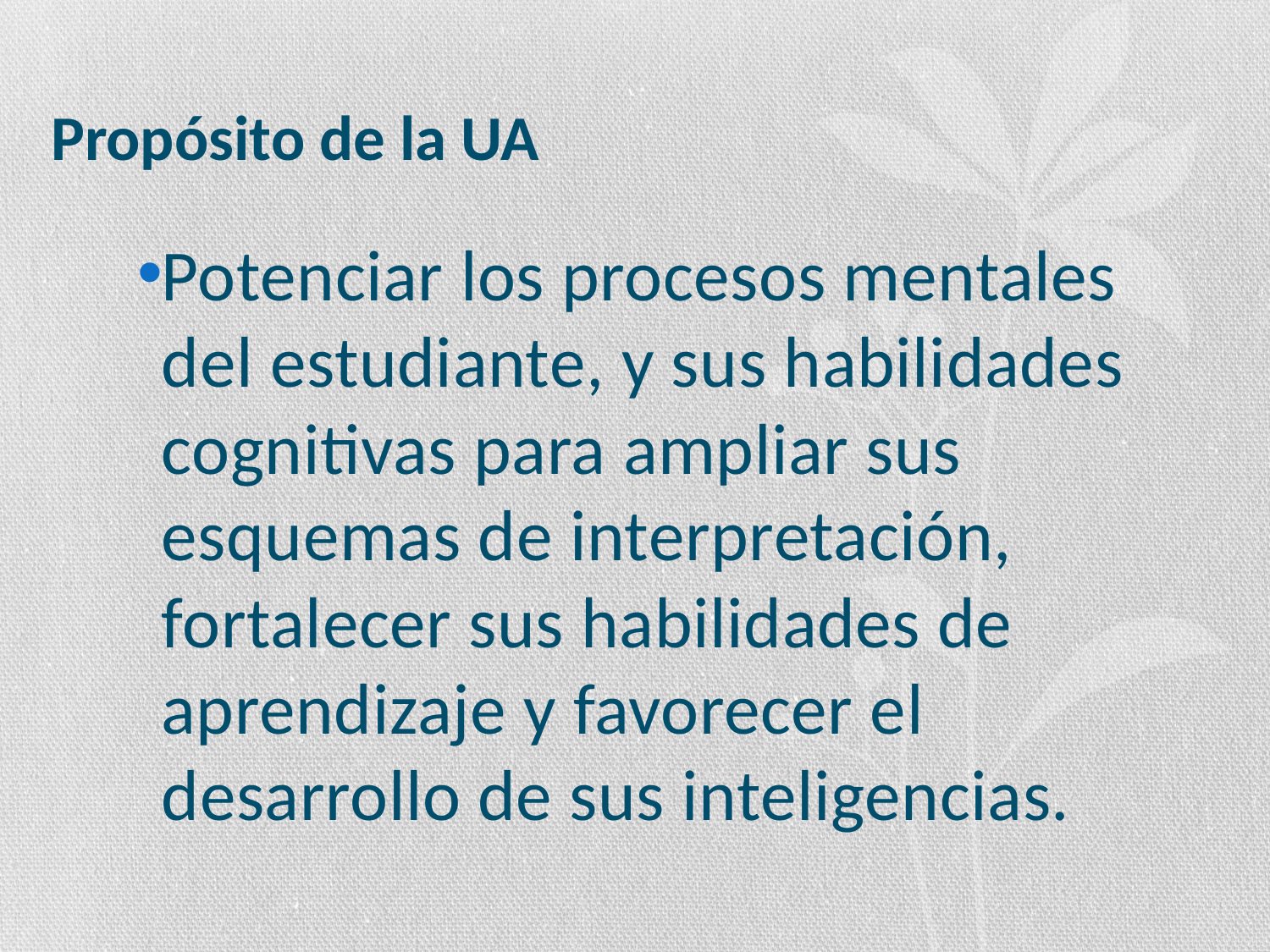

# Propósito de la UA
Potenciar los procesos mentales del estudiante, y sus habilidades cognitivas para ampliar sus esquemas de interpretación, fortalecer sus habilidades de aprendizaje y favorecer el desarrollo de sus inteligencias.